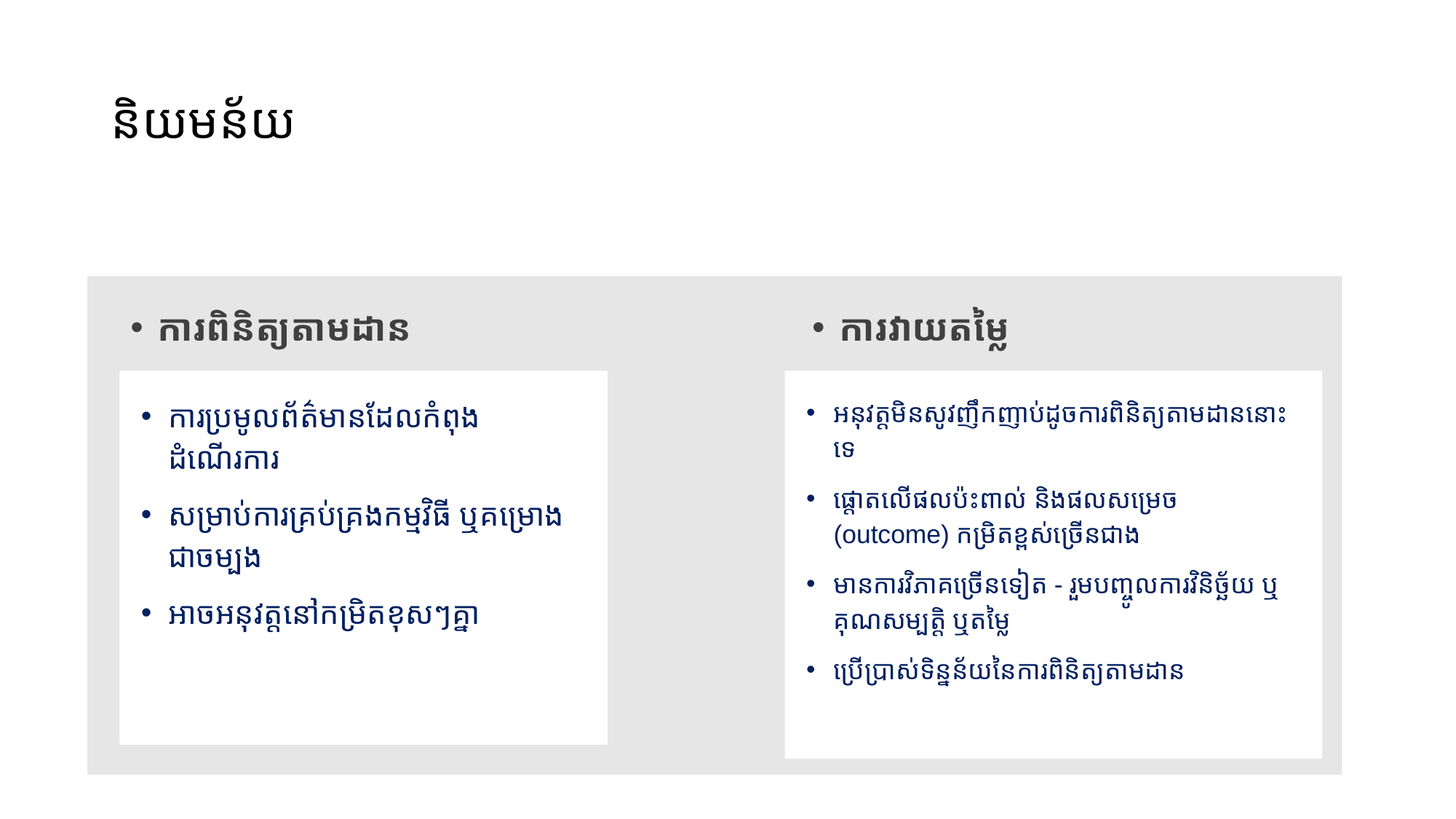

# និយមន័យ
ការពិនិត្យតាមដាន
ការវាយតម្លៃ
ការប្រមូលព័ត៌មានដែលកំពុងដំណើរការ
សម្រាប់ការគ្រប់គ្រងកម្មវិធី ឬគម្រោងជាចម្បង
អាចអនុវត្តនៅកម្រិតខុសៗគ្នា
អនុវត្តមិនសូវញឹកញាប់ដូចការពិនិត្យតាមដាននោះទេ
ផ្តោតលើផលប៉ះពាល់ និងផលសម្រេច (outcome) កម្រិតខ្ពស់ច្រើនជាង
មានការវិភាគច្រើនទៀត - រួមបញ្ចូលការវិនិច្ឆ័យ ឬគុណសម្បត្តិ ឬតម្លៃ
ប្រើប្រាស់ទិន្នន័យនៃការពិនិត្យតាមដាន